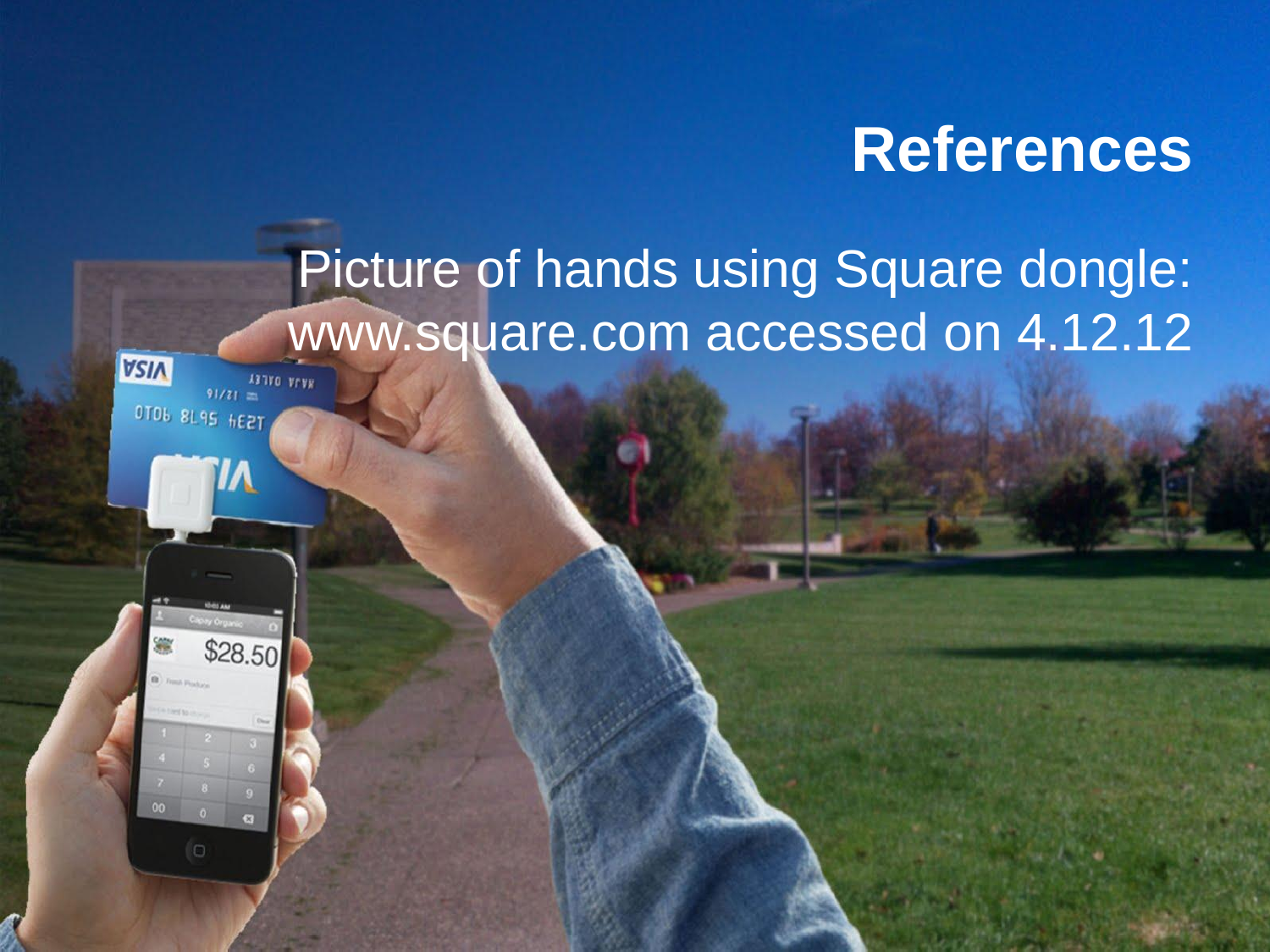

# References
Picture of hands using Square dongle: www.square.com accessed on 4.12.12